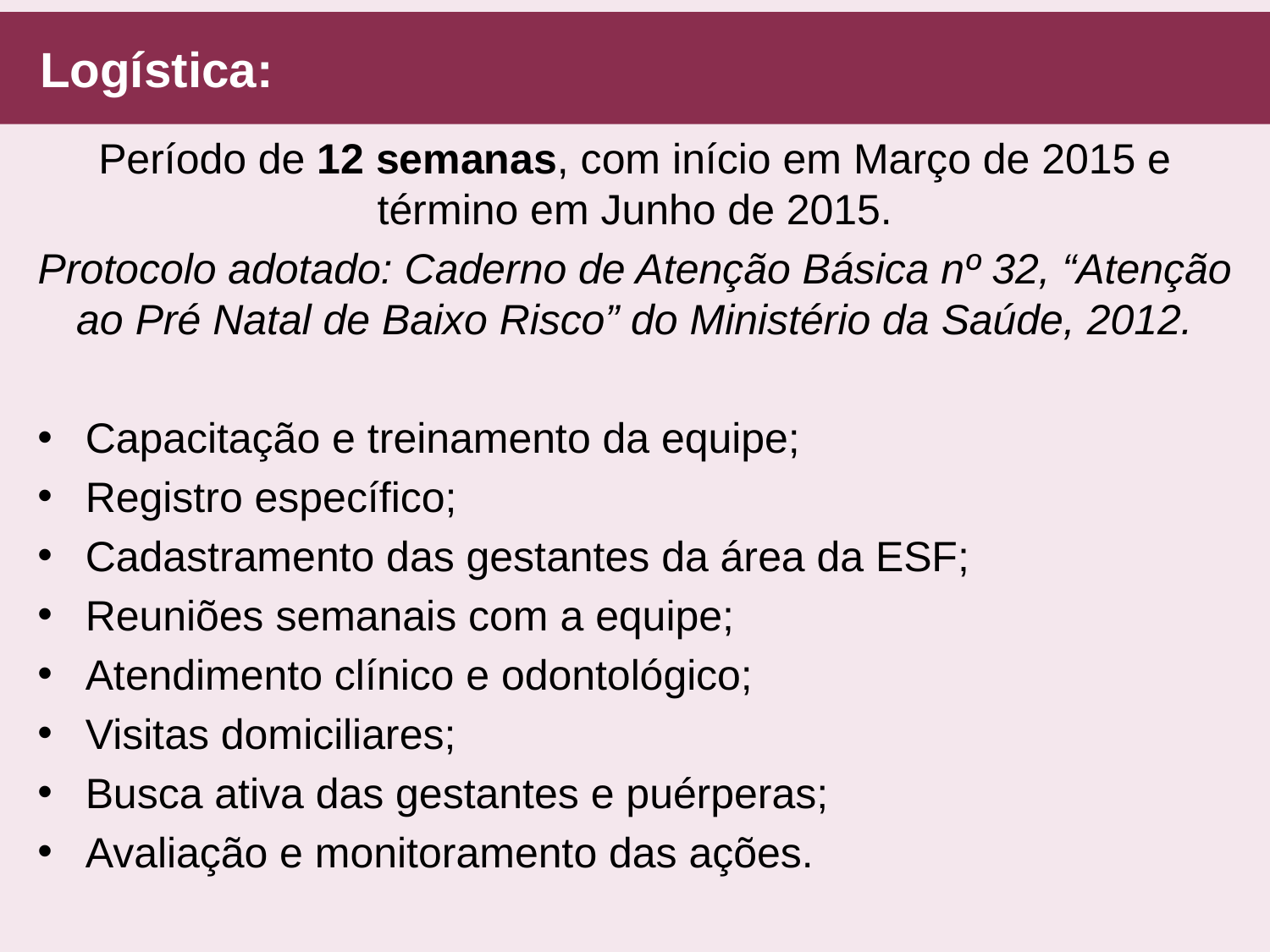

Logística:
Período de 12 semanas, com início em Março de 2015 e término em Junho de 2015.
Protocolo adotado: Caderno de Atenção Básica nº 32, “Atenção ao Pré Natal de Baixo Risco” do Ministério da Saúde, 2012.

Capacitação e treinamento da equipe;
Registro específico;
Cadastramento das gestantes da área da ESF;
Reuniões semanais com a equipe;
Atendimento clínico e odontológico;
Visitas domiciliares;
Busca ativa das gestantes e puérperas;
Avaliação e monitoramento das ações.